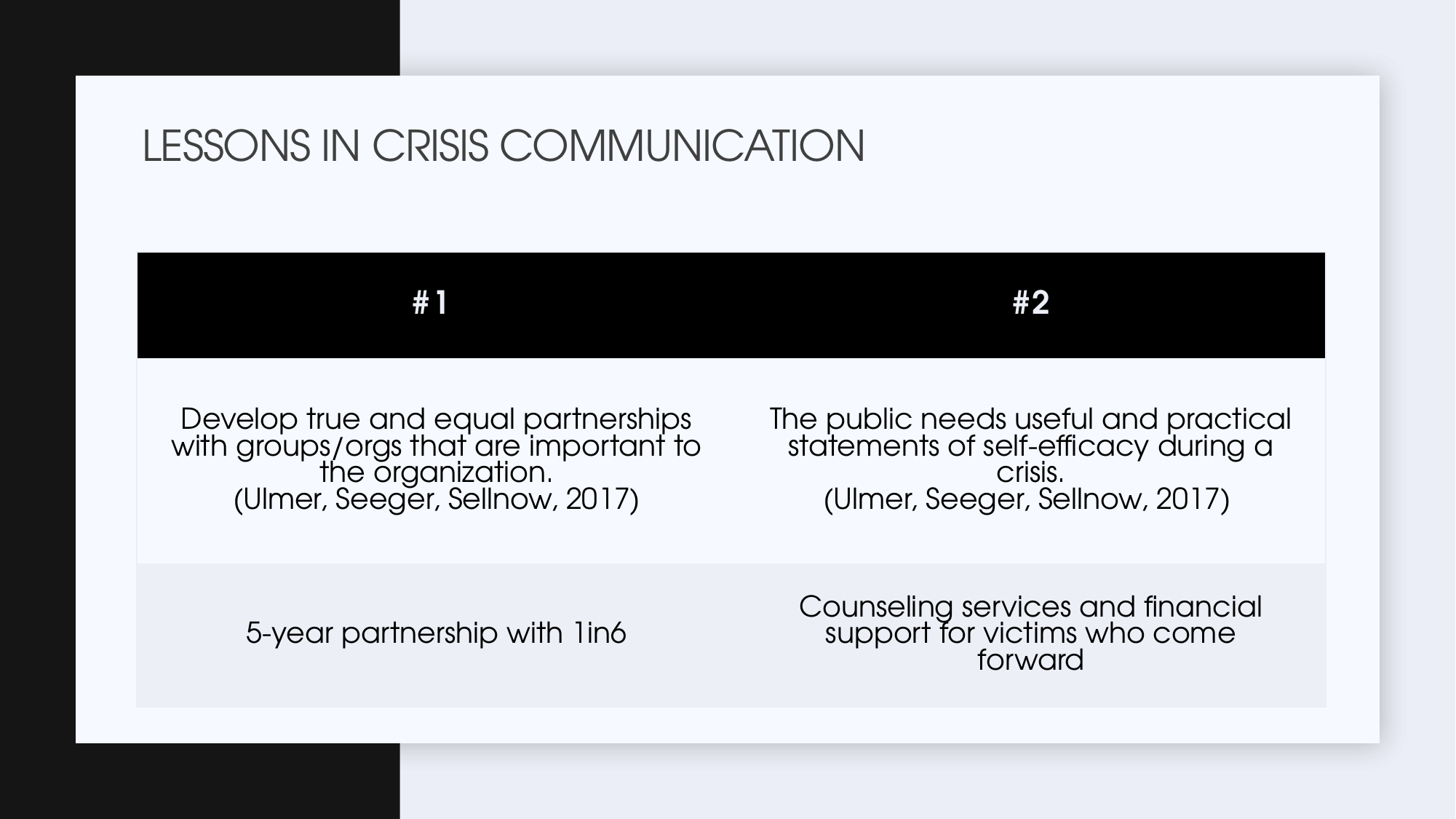

# Lessons in crisis communicaTIon
| #1 | #2 |
| --- | --- |
| Develop true and equal partnerships with groups/orgs that are important to the organization. (Ulmer, Seeger, Sellnow, 2017) | The public needs useful and practical statements of self-efficacy during a crisis. (Ulmer, Seeger, Sellnow, 2017) |
| 5-year partnership with 1in6 | Counseling services and financial support for victims who come forward |